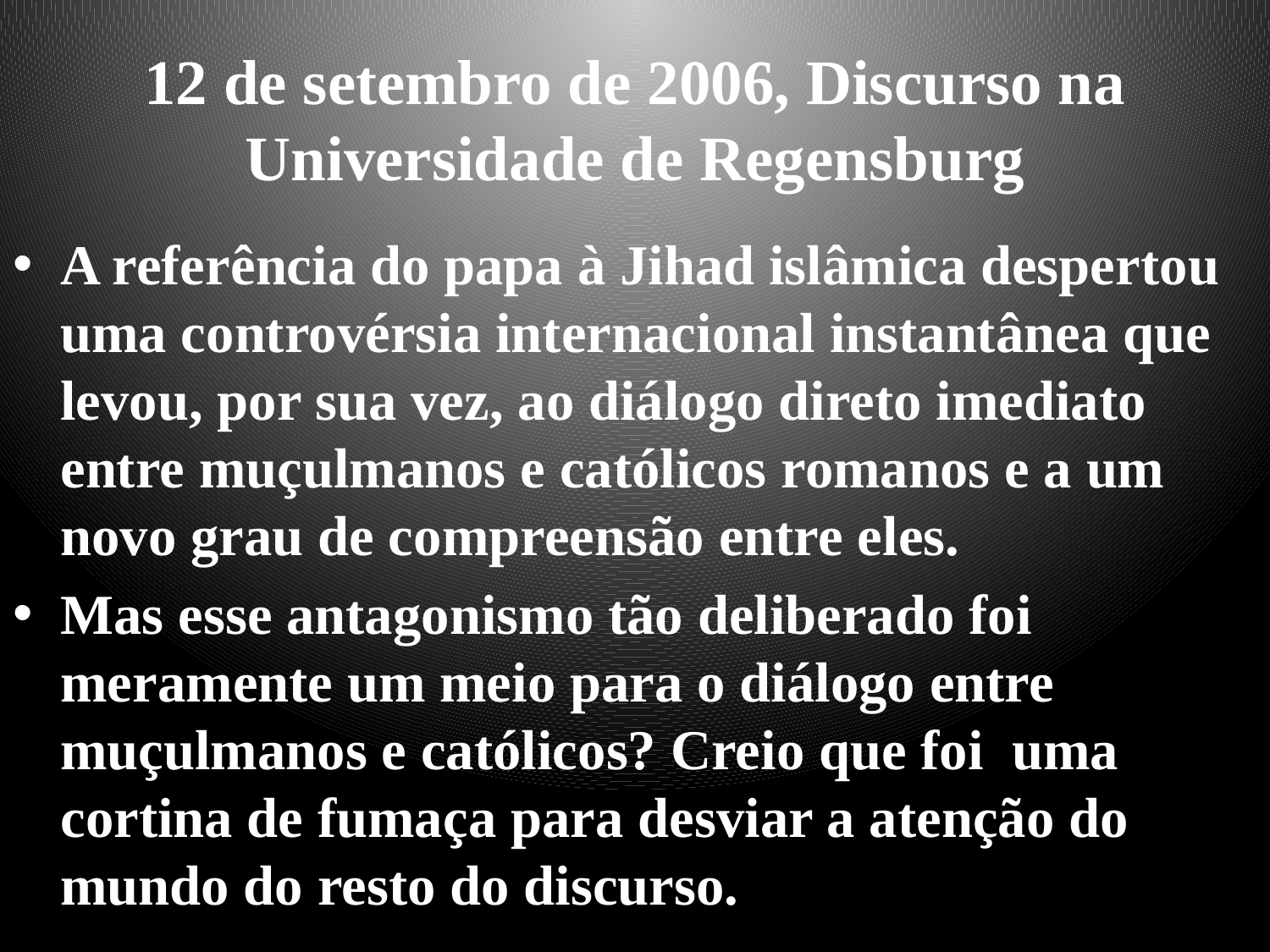

# 12 de setembro de 2006, Discurso na Universidade de Regensburg
A referência do papa à Jihad islâmica despertou uma controvérsia internacional instantânea que levou, por sua vez, ao diálogo direto imediato entre muçulmanos e católicos romanos e a um novo grau de compreensão entre eles.
Mas esse antagonismo tão deliberado foi meramente um meio para o diálogo entre muçulmanos e católicos? Creio que foi  uma cortina de fumaça para desviar a atenção do mundo do resto do discurso.